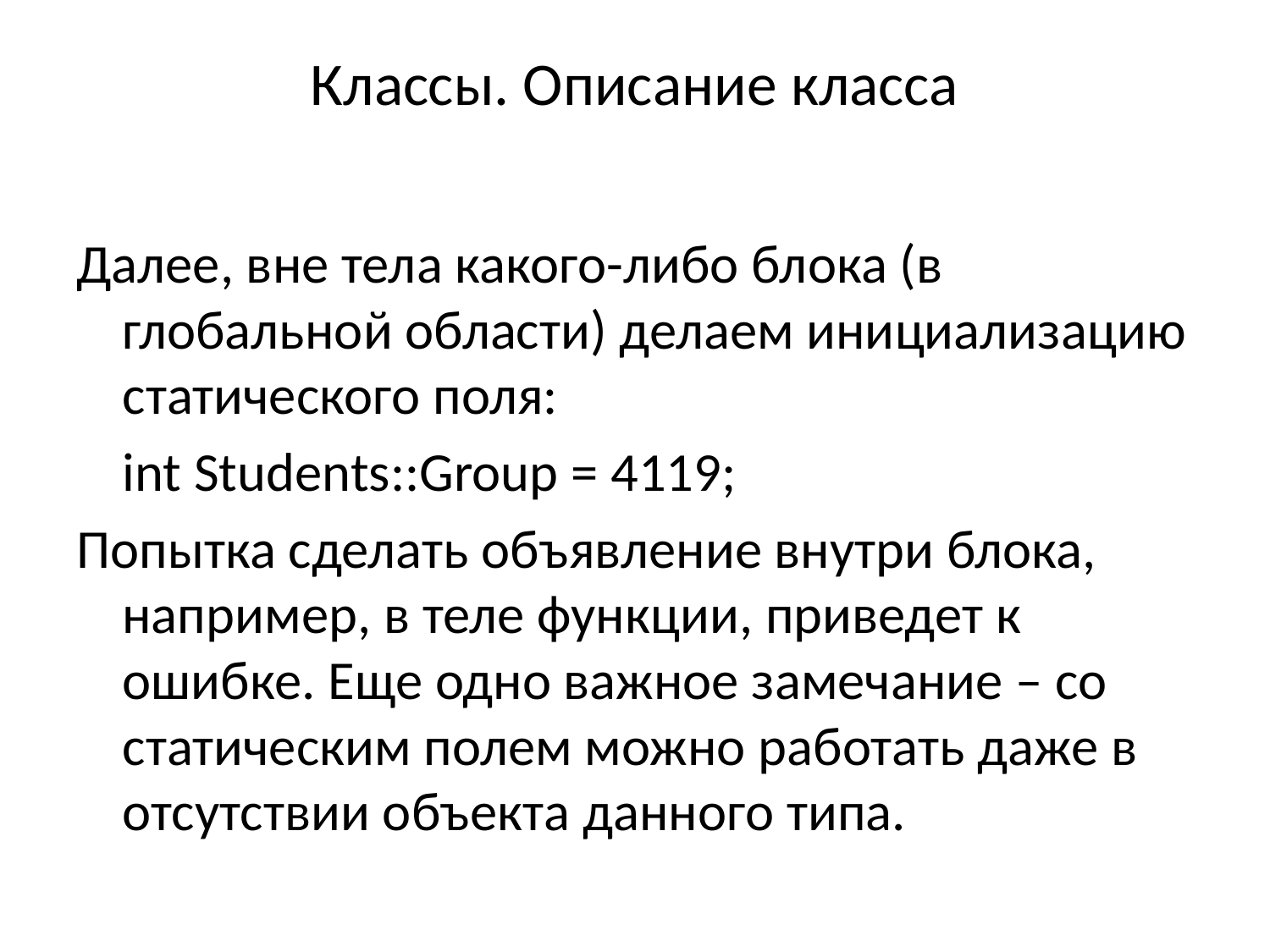

# Классы. Описание класса
Далее, вне тела какого-либо блока (в глобальной области) делаем инициализацию статического поля:
	int Students::Group = 4119;
Попытка сделать объявление внутри блока, например, в теле функции, приведет к ошибке. Еще одно важное замечание – со статическим полем можно работать даже в отсутствии объекта данного типа.